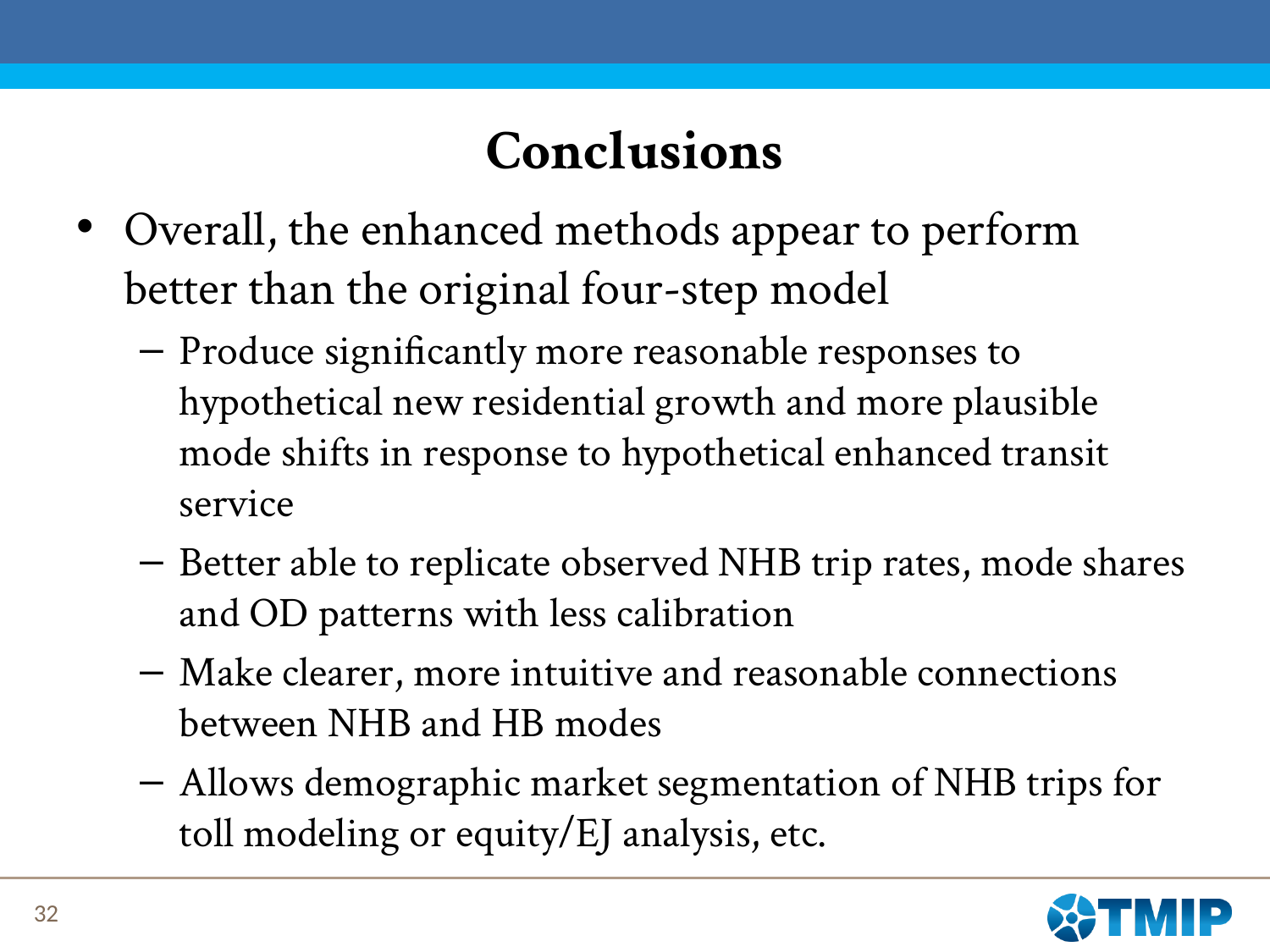

# Conclusions
Overall, the enhanced methods appear to perform better than the original four-step model
Produce significantly more reasonable responses to hypothetical new residential growth and more plausible mode shifts in response to hypothetical enhanced transit service
Better able to replicate observed NHB trip rates, mode shares and OD patterns with less calibration
Make clearer, more intuitive and reasonable connections between NHB and HB modes
Allows demographic market segmentation of NHB trips for toll modeling or equity/EJ analysis, etc.

32